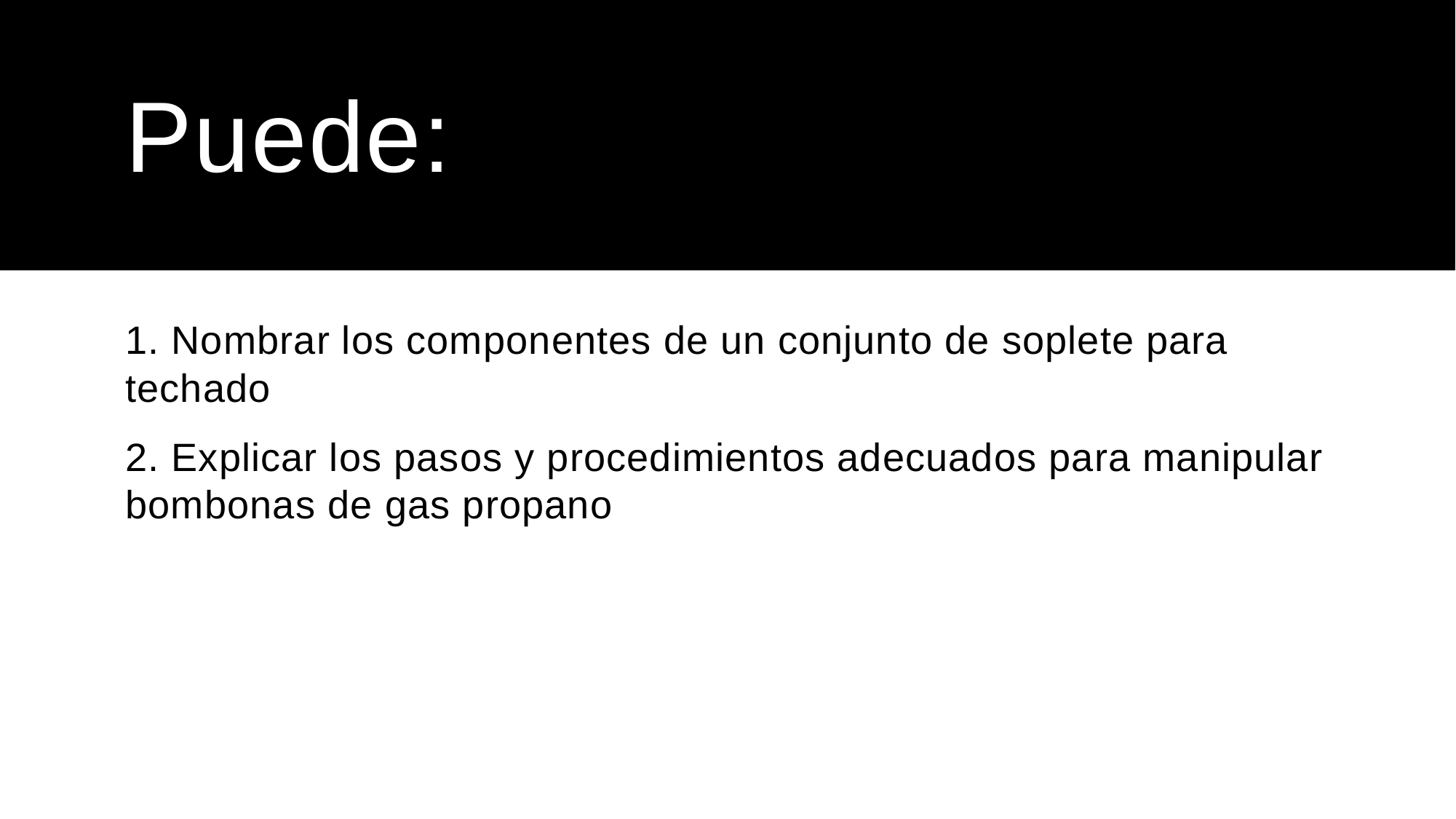

# Puede:
1. Nombrar los componentes de un conjunto de soplete para techado
2. Explicar los pasos y procedimientos adecuados para manipular bombonas de gas propano